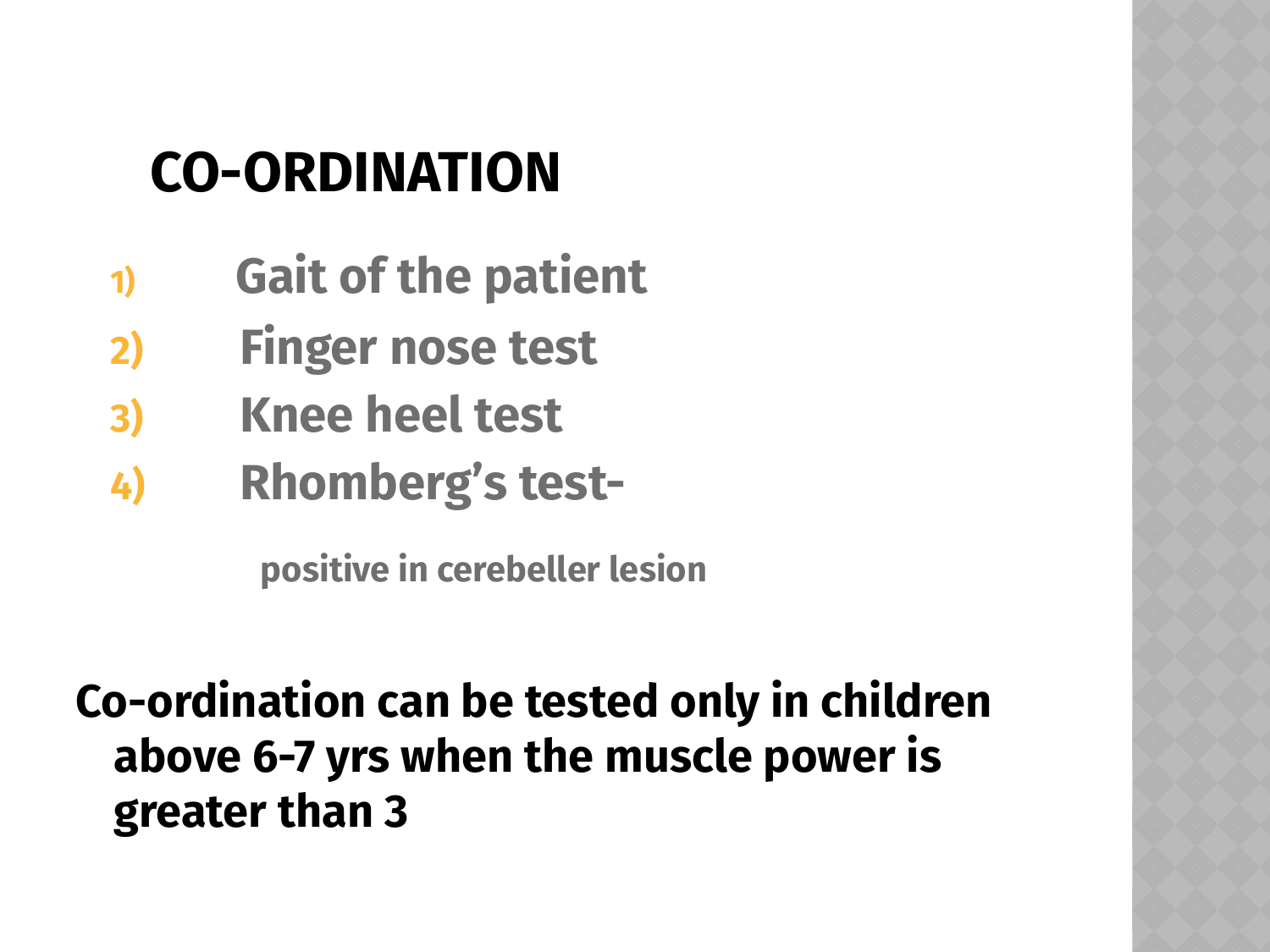

# Co-ordination
     Gait of the patient
     Finger nose test
     Knee heel test
     Rhomberg’s test-
          positive in cerebeller lesion

Co-ordination can be tested only in children above 6-7 yrs when the muscle power is greater than 3